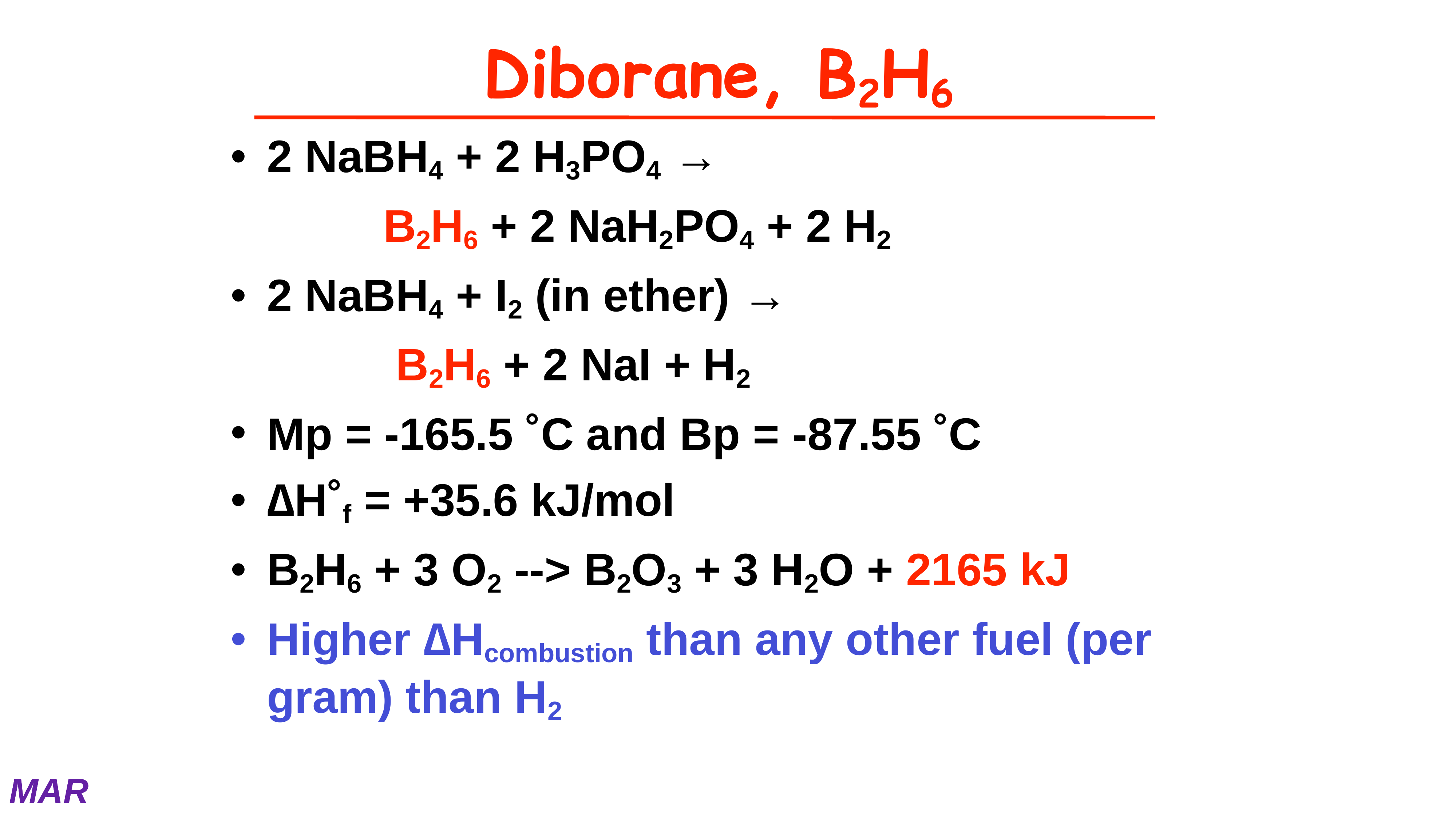

# Diborane, B2H6

2 NaBH4 + 2 H3PO4 →
			B2H6 + 2 NaH2PO4 + 2 H2
2 NaBH4 + I2 (in ether) →
			 B2H6 + 2 NaI + H2
Mp = -165.5 ˚C and Bp = -87.55 ˚C
∆H˚f = +35.6 kJ/mol
B2H6 + 3 O2 --> B2O3 + 3 H2O + 2165 kJ
Higher ∆Hcombustion than any other fuel (per gram) than H2
MAR